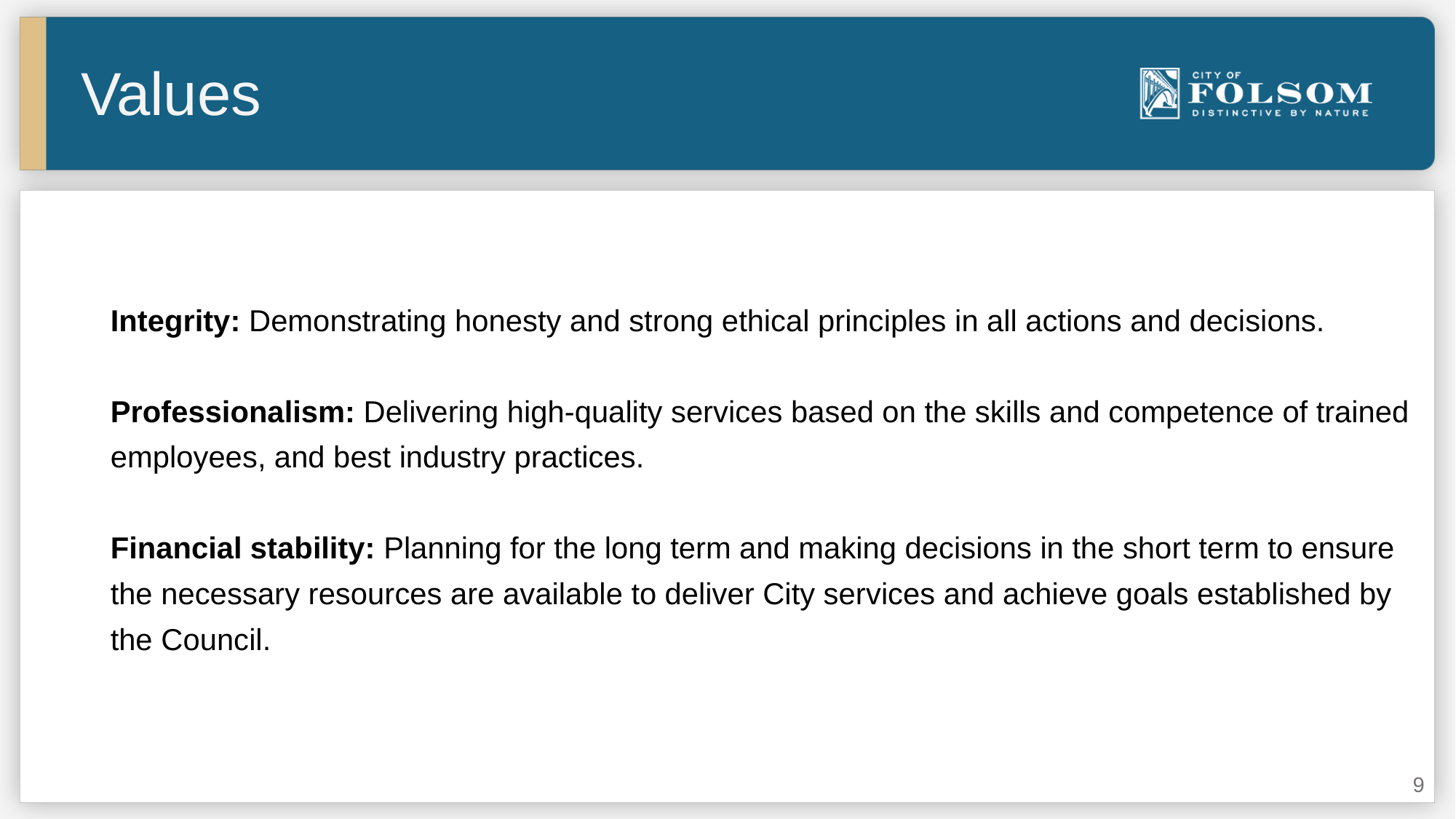

Values

Integrity: Demonstrating honesty and strong ethical principles in all actions and decisions.

Professionalism: Delivering high-quality services based on the skills and competence of trained
employees, and best industry practices.

Financial stability: Planning for the long term and making decisions in the short term to ensure
the necessary resources are available to deliver City services and achieve goals established by
the Council.